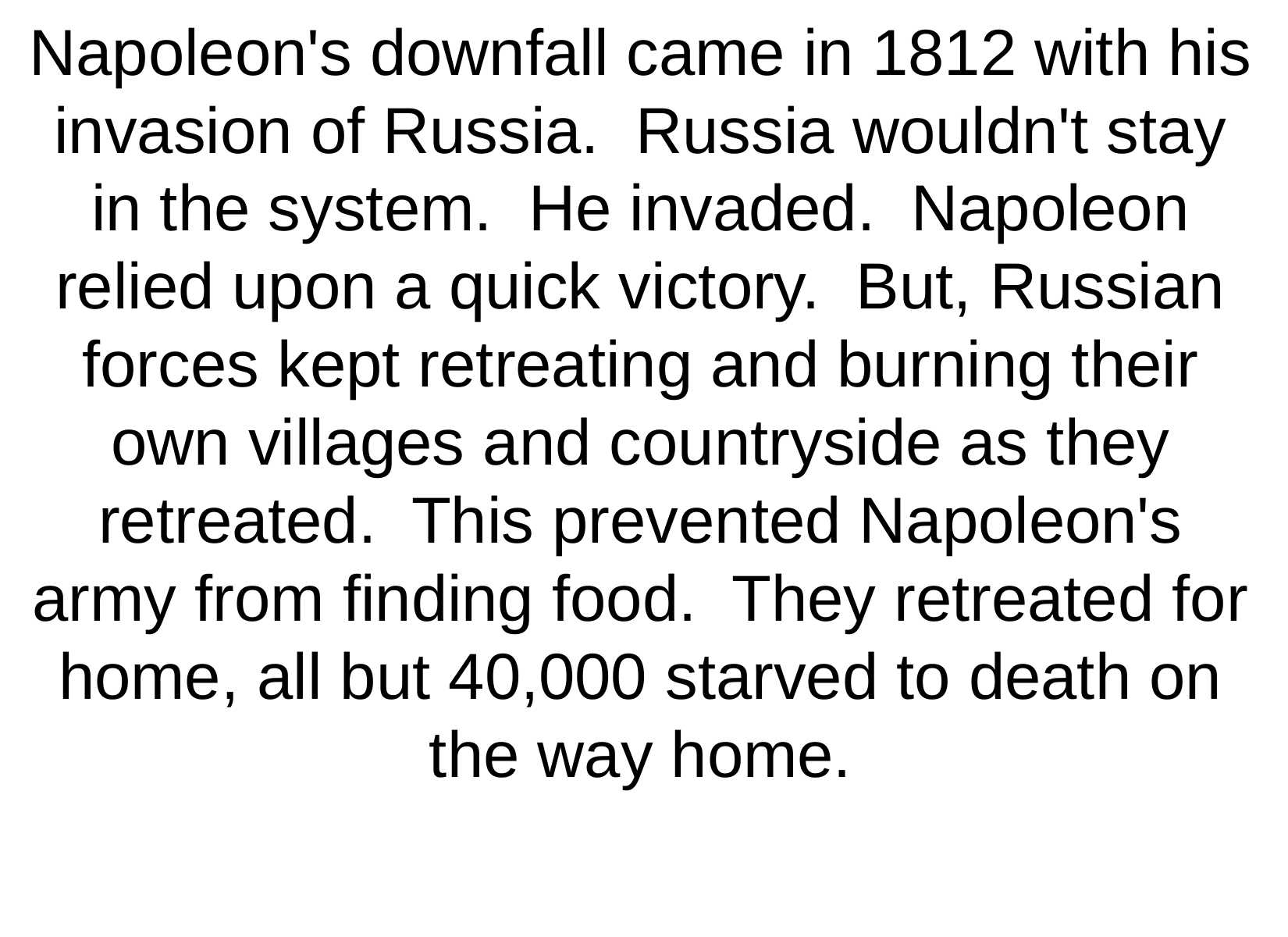

Napoleon's downfall came in 1812 with his invasion of Russia.  Russia wouldn't stay in the system.  He invaded.  Napoleon relied upon a quick victory.  But, Russian forces kept retreating and burning their own villages and countryside as they retreated.  This prevented Napoleon's army from finding food.  They retreated for home, all but 40,000 starved to death on the way home.